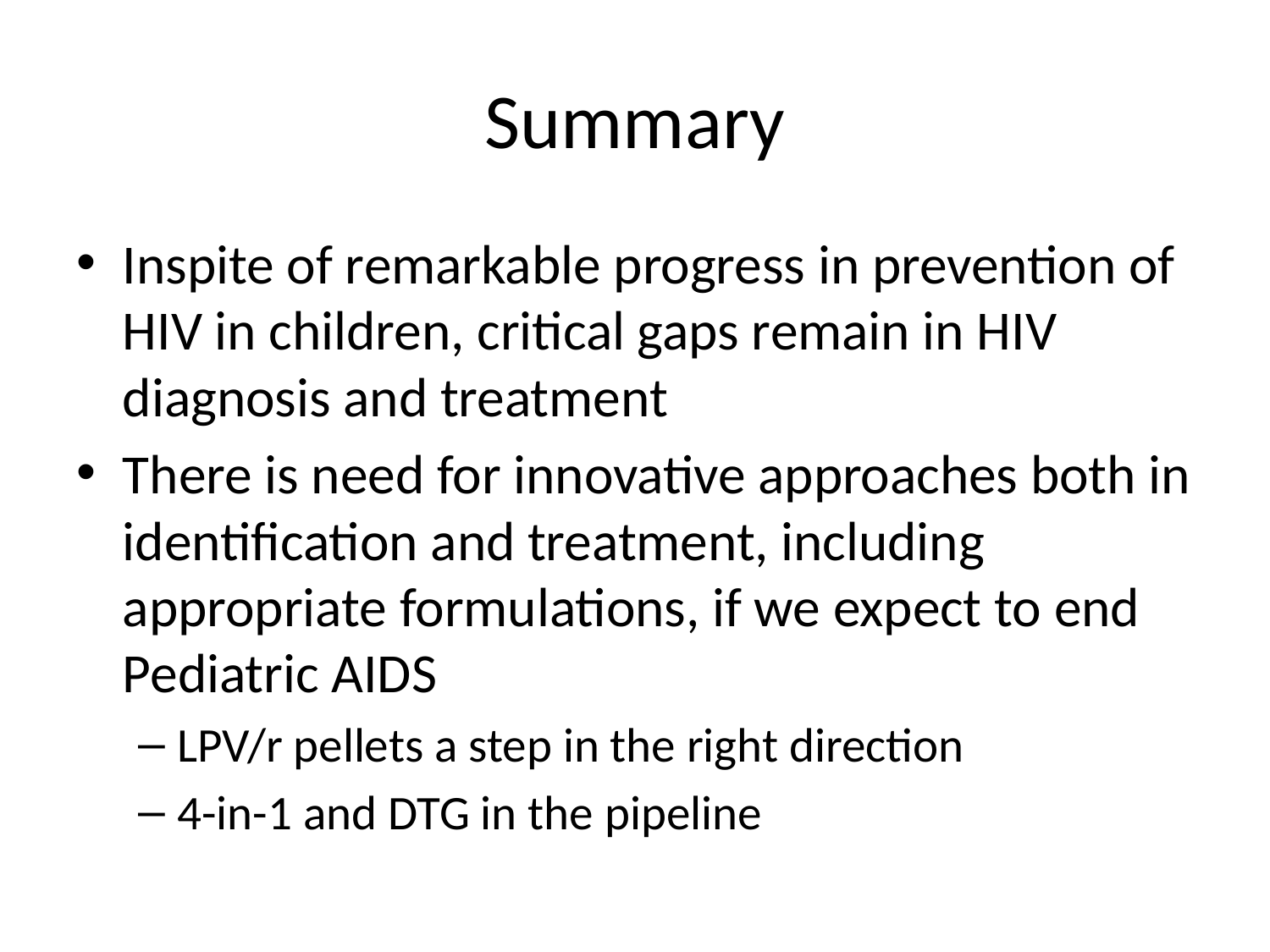

# Summary
Inspite of remarkable progress in prevention of HIV in children, critical gaps remain in HIV diagnosis and treatment
There is need for innovative approaches both in identification and treatment, including appropriate formulations, if we expect to end Pediatric AIDS
LPV/r pellets a step in the right direction
4-in-1 and DTG in the pipeline